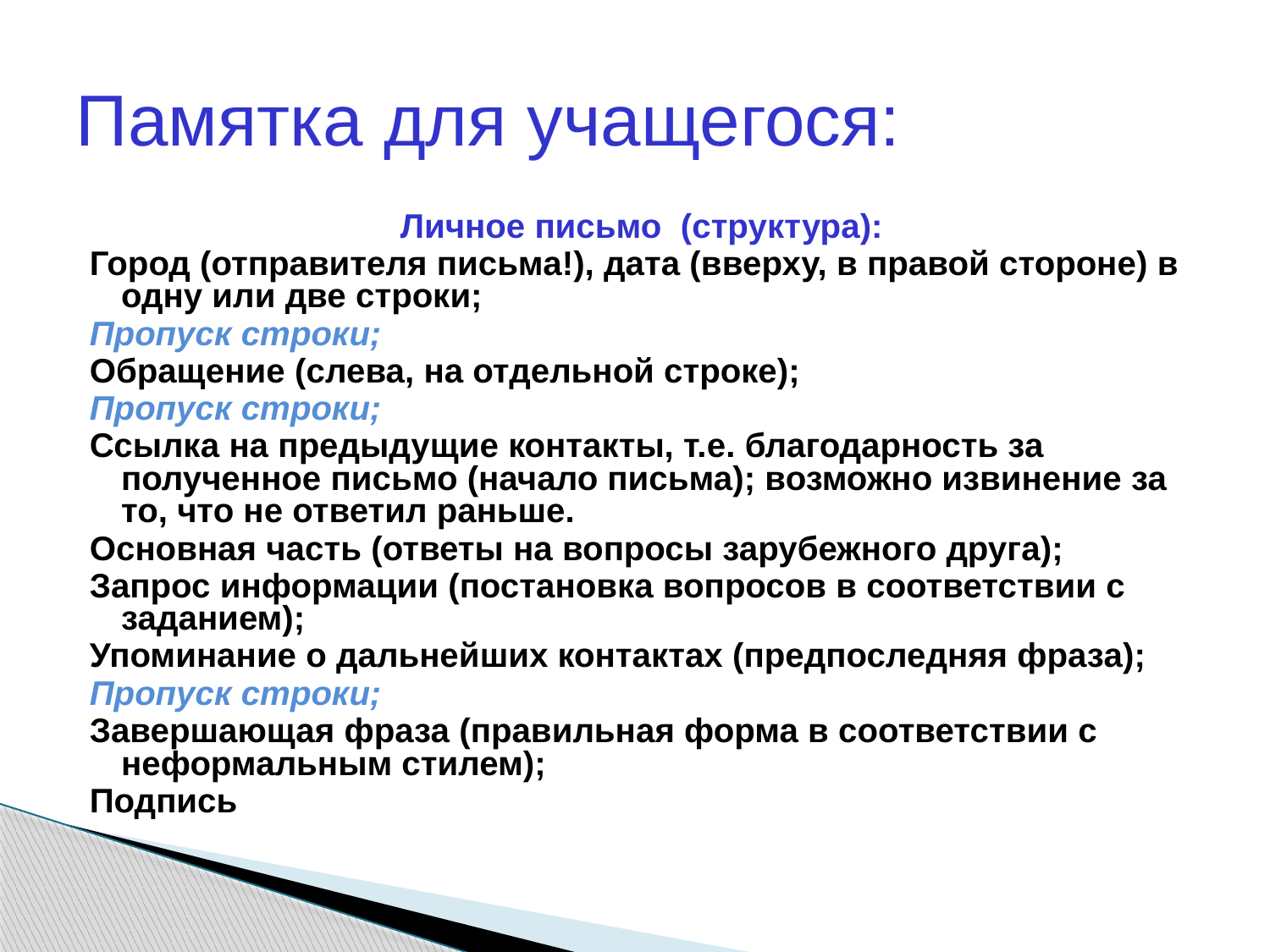

# Памятка для учащегося:
Личное письмо  (структура):
Город (отправителя письма!), дата (вверху, в правой стороне) в одну или две строки;
Пропуск строки;
Обращение (слева, на отдельной строке);
Пропуск строки;
Ссылка на предыдущие контакты, т.е. благодарность за полученное письмо (начало письма); возможно извинение за то, что не ответил раньше.
Основная часть (ответы на вопросы зарубежного друга);
Запрос информации (постановка вопросов в соответствии с заданием);
Упоминание о дальнейших контактах (предпоследняя фраза);
Пропуск строки;
Завершающая фраза (правильная форма в соответствии с неформальным стилем);
Подпись